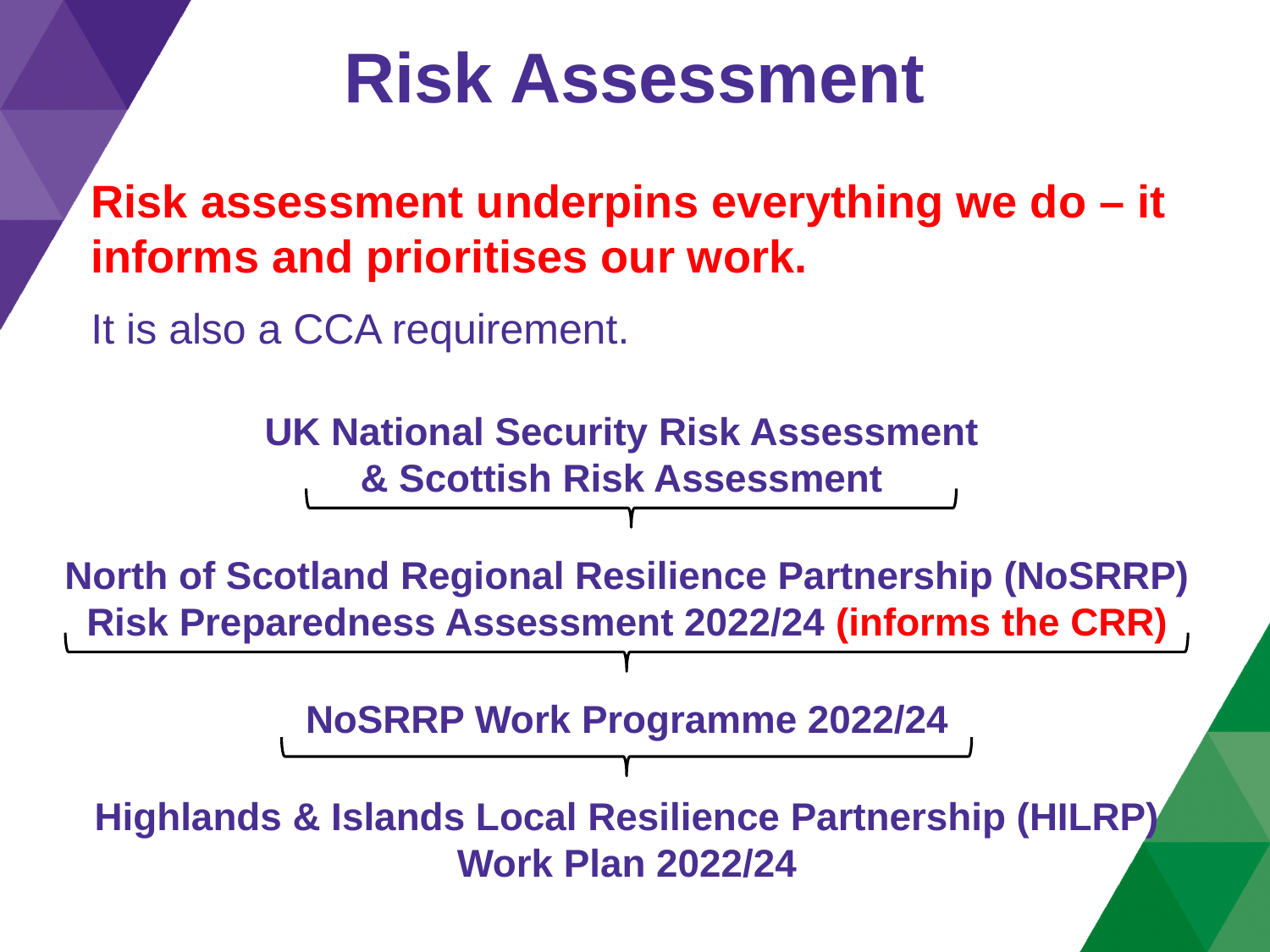

# Risk Assessment

Risk assessment underpins everything we do – it informs and prioritises our work.

It is also a CCA requirement.

UK National Security Risk Assessment
& Scottish Risk Assessment

North of Scotland Regional Resilience Partnership (NoSRRP)
Risk Preparedness Assessment 2022/24 (informs the CRR)

NoSRRP Work Programme 2022/24

Highlands & Islands Local Resilience Partnership (HILRP)
Work Plan 2022/24